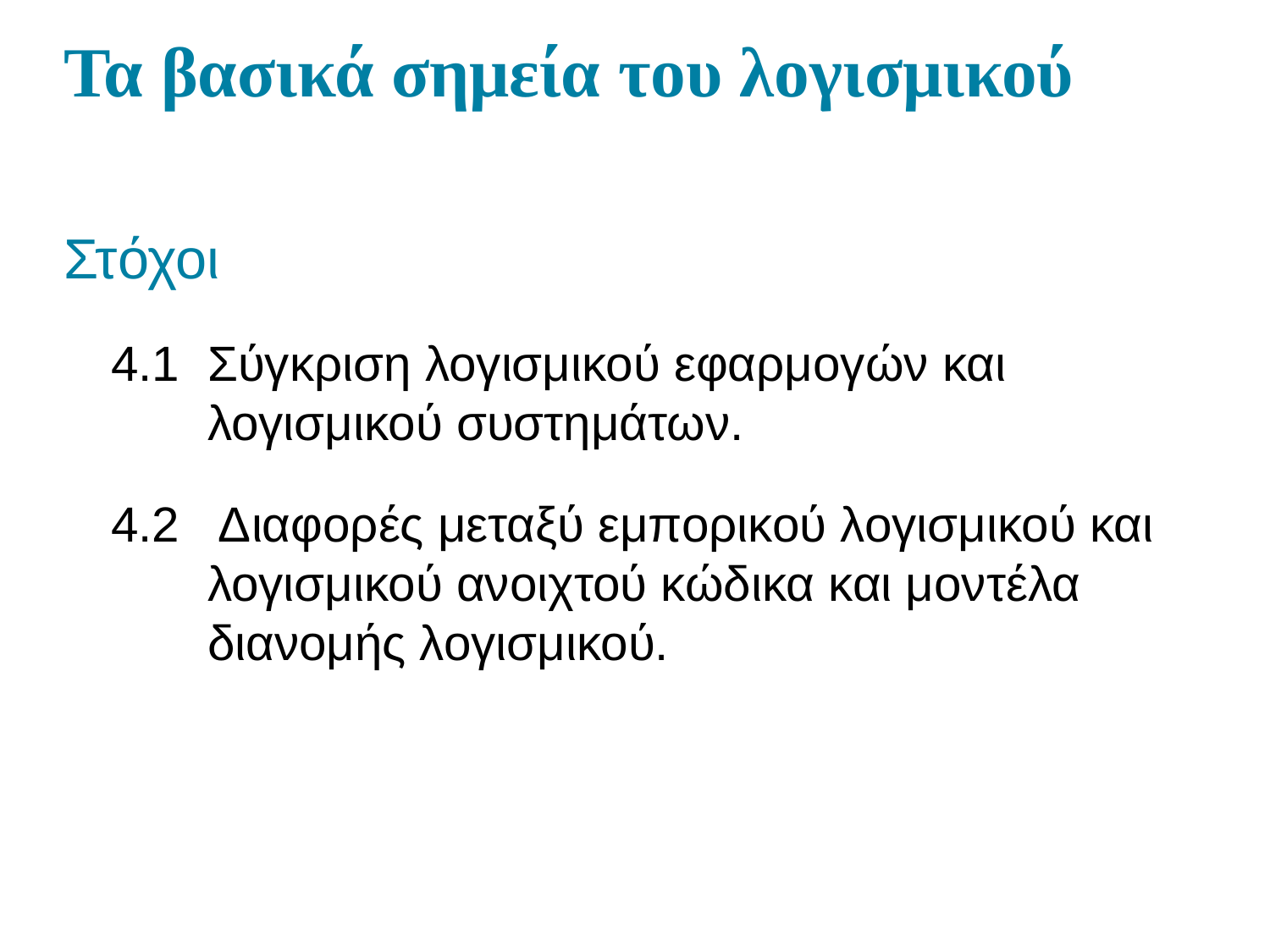

# Τα βασικά σημεία του λογισμικού
Στόχοι
4.1  Σύγκριση λογισμικού εφαρμογών και λογισμικού συστημάτων.
4.2   Διαφορές μεταξύ εμπορικού λογισμικού και λογισμικού ανοιχτού κώδικα και μοντέλα διανομής λογισμικού.